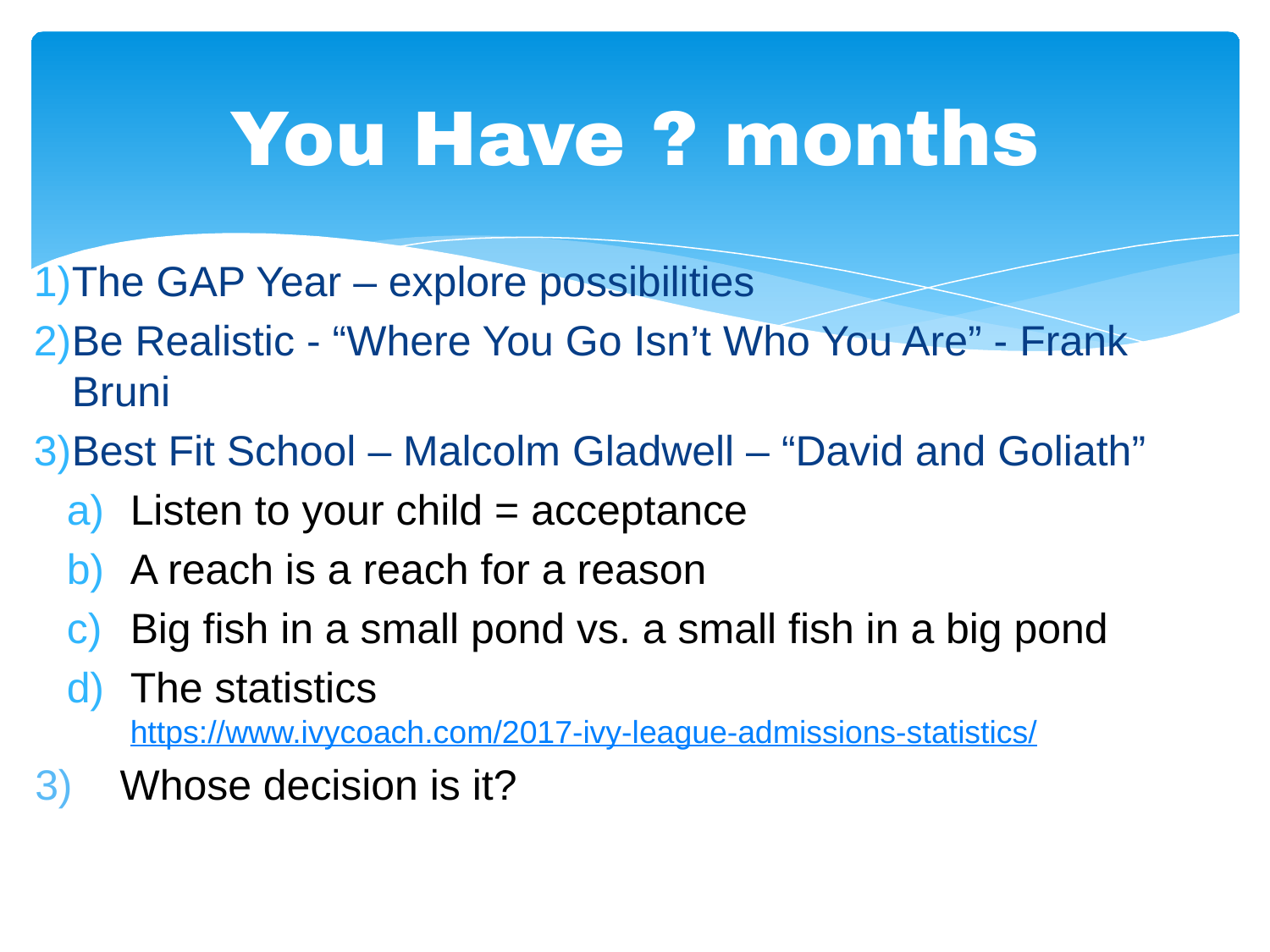

# You Have ? months
The GAP Year – explore possibilities
Be Realistic - “Where You Go Isn’t Who You Are” - Frank Bruni
Best Fit School – Malcolm Gladwell – “David and Goliath”
Listen to your child = acceptance
A reach is a reach for a reason
Big fish in a small pond vs. a small fish in a big pond
The statistics https://www.ivycoach.com/2017-ivy-league-admissions-statistics/
3)    Whose decision is it?